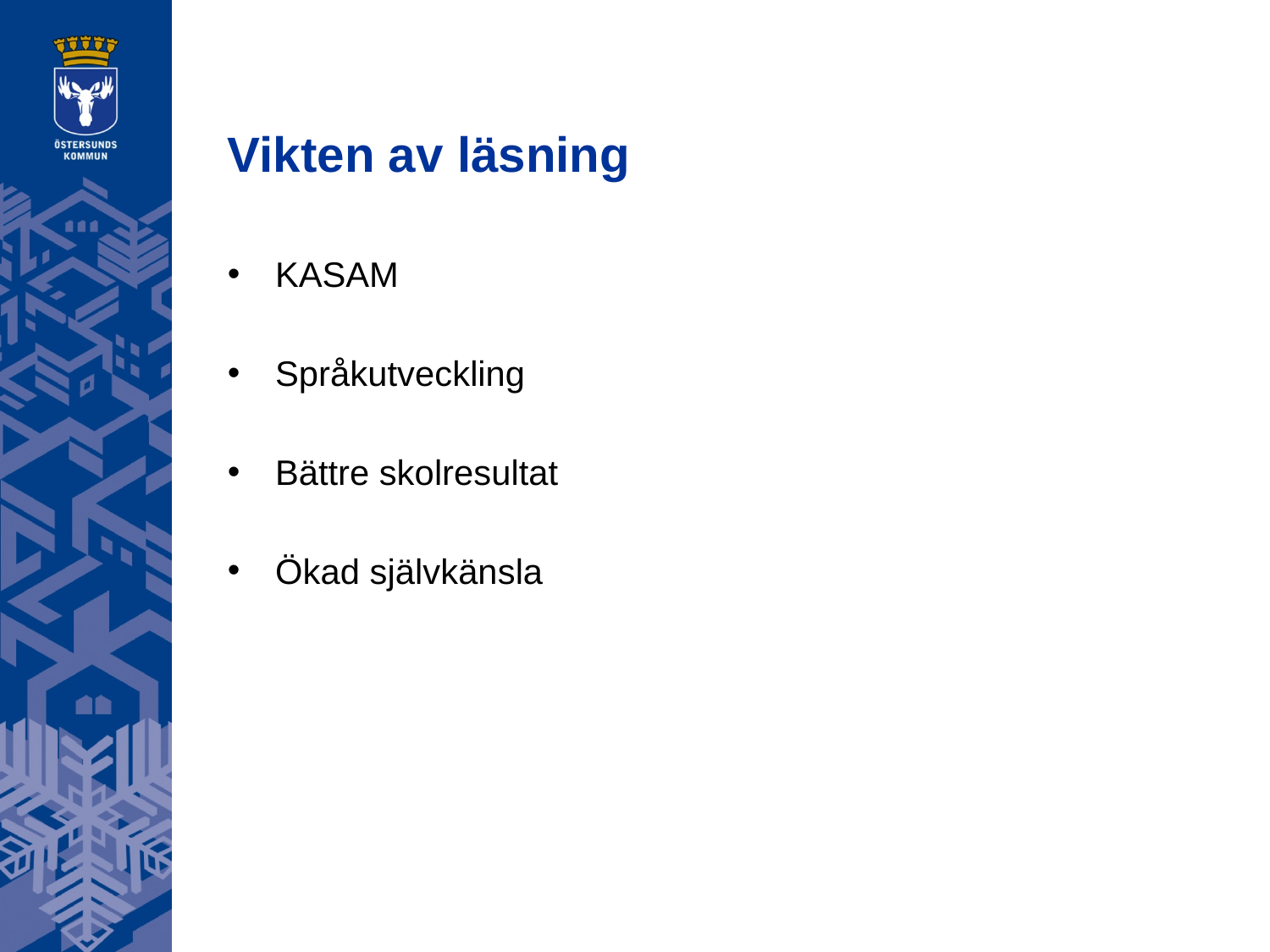

# Vikten av läsning
KASAM

Språkutveckling

Bättre skolresultat

Ökad självkänsla